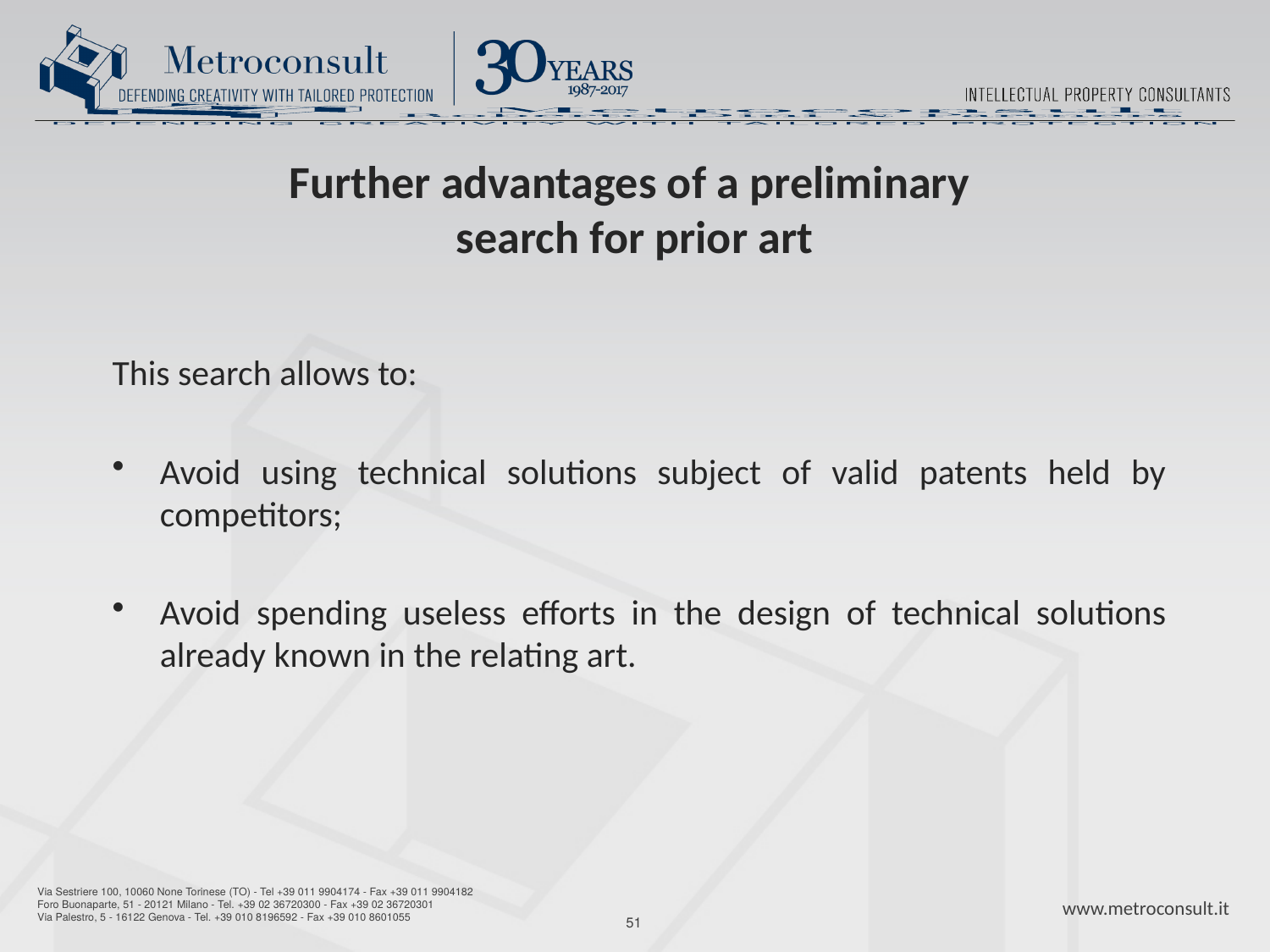

# Further advantages of a preliminary search for prior art

This search allows to:

Avoid using technical solutions subject of valid patents held by competitors;

Avoid spending useless efforts in the design of technical solutions already known in the relating art.
51